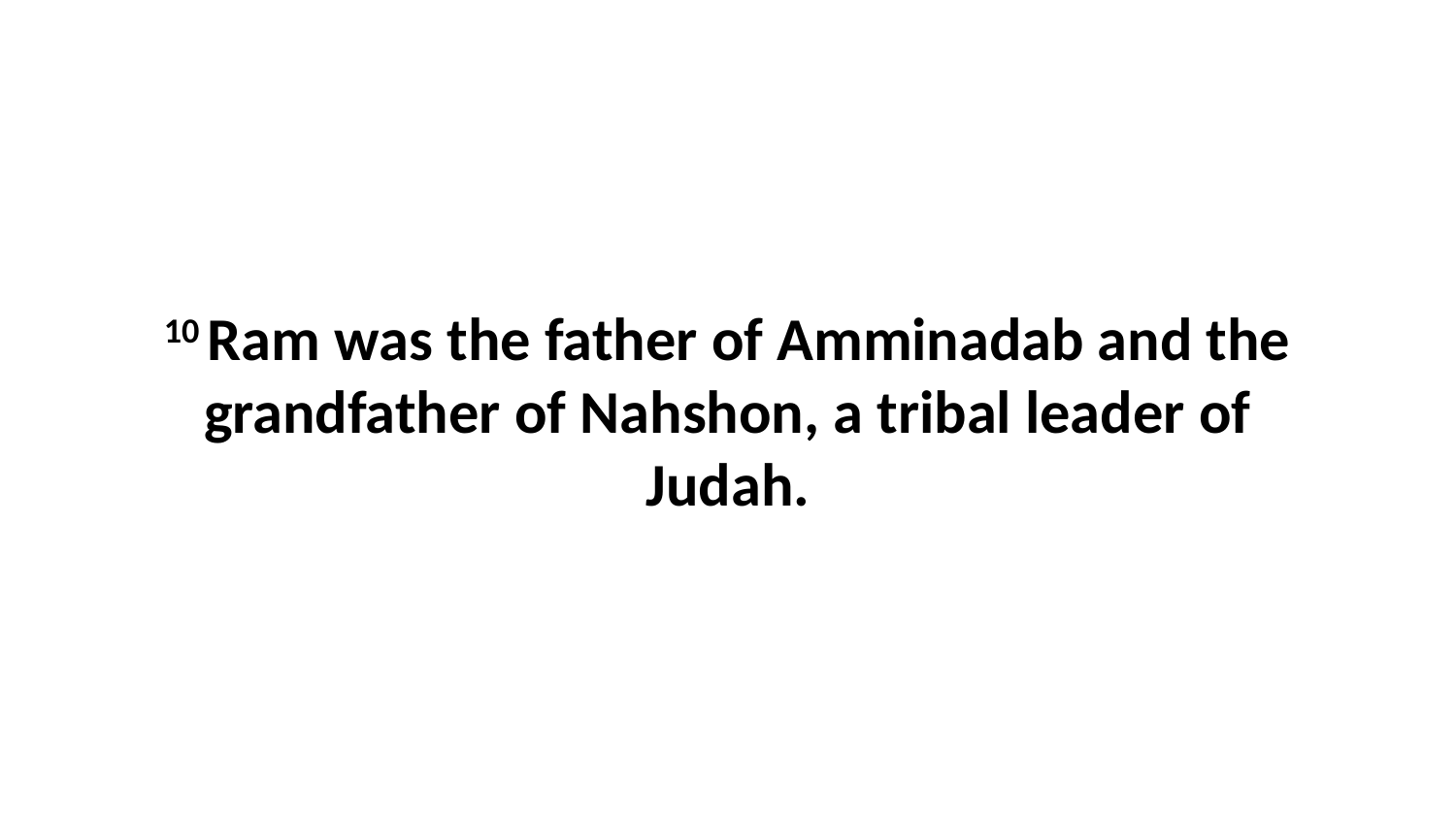

10 Ram was the father of Amminadab and the grandfather of Nahshon, a tribal leader of Judah.